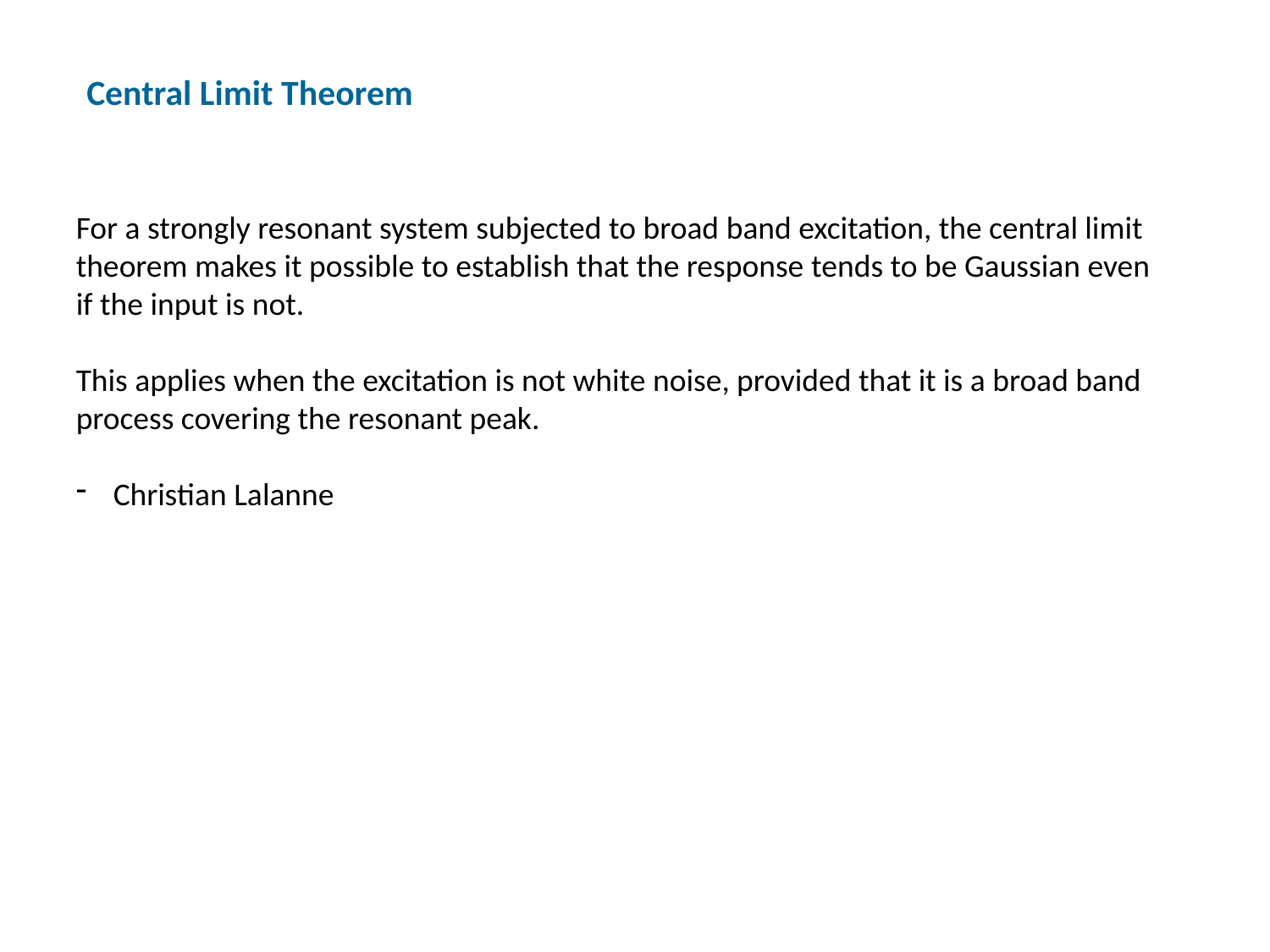

Central Limit Theorem
For a strongly resonant system subjected to broad band excitation, the central limit theorem makes it possible to establish that the response tends to be Gaussian even if the input is not.

This applies when the excitation is not white noise, provided that it is a broad band process covering the resonant peak.

 Christian Lalanne